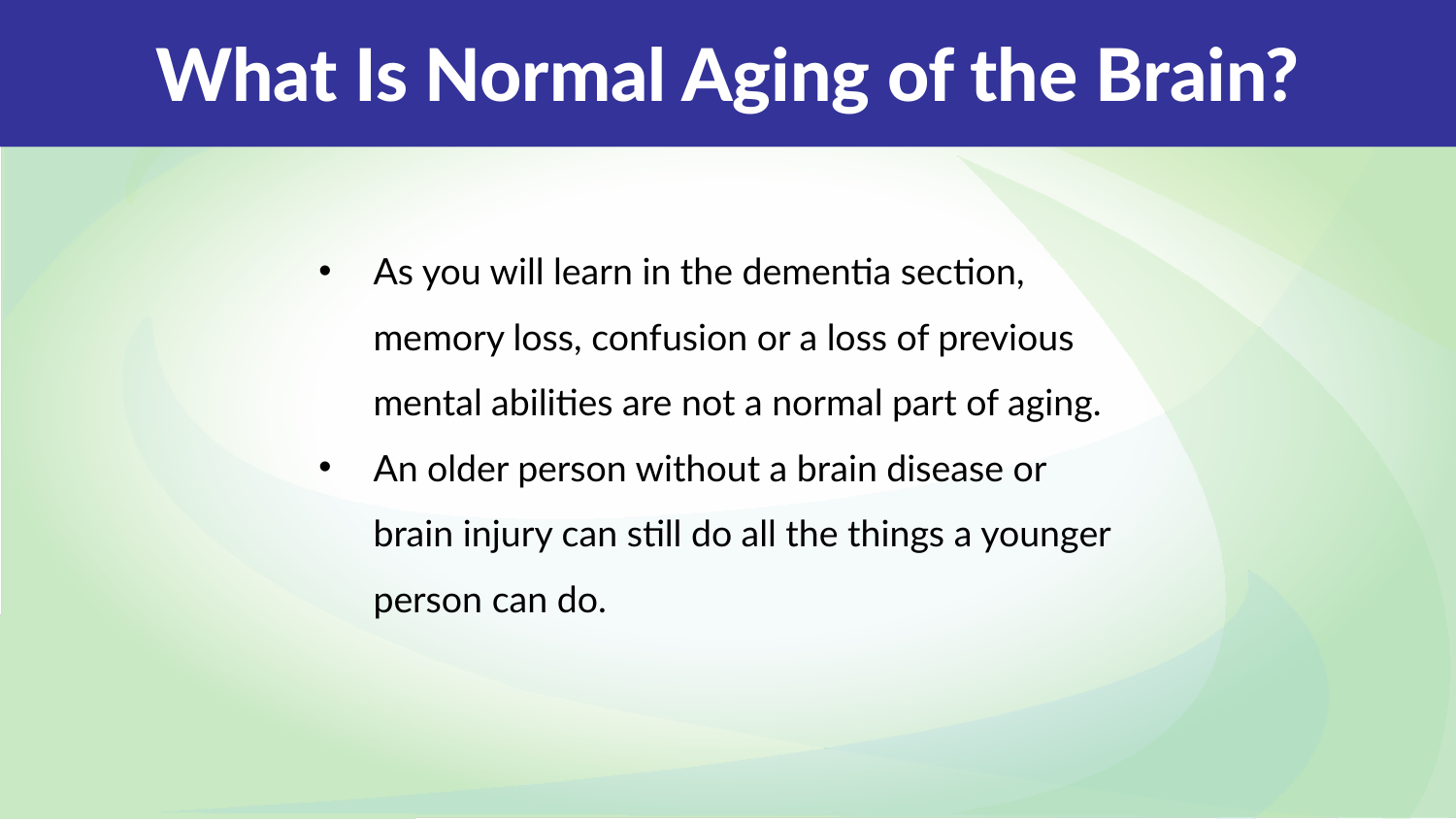

What Is Normal Aging of the Brain?
As you will learn in the dementia section, memory loss, confusion or a loss of previous mental abilities are not a normal part of aging.
An older person without a brain disease or brain injury can still do all the things a younger person can do.